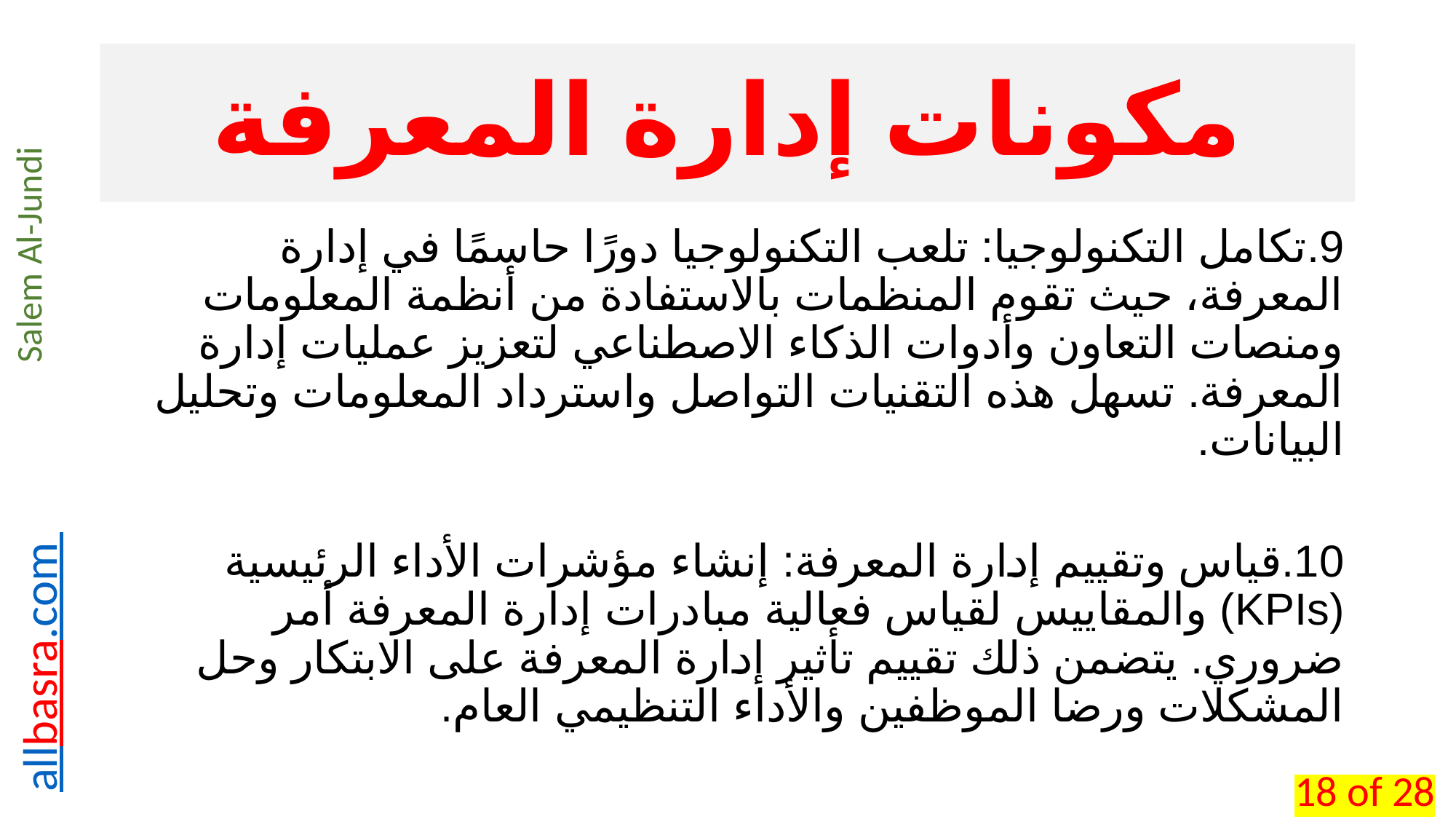

# مكونات إدارة المعرفة
9.	تكامل التكنولوجيا: تلعب التكنولوجيا دورًا حاسمًا في إدارة المعرفة، حيث تقوم المنظمات بالاستفادة من أنظمة المعلومات ومنصات التعاون وأدوات الذكاء الاصطناعي لتعزيز عمليات إدارة المعرفة. تسهل هذه التقنيات التواصل واسترداد المعلومات وتحليل البيانات.

10.	قياس وتقييم إدارة المعرفة: إنشاء مؤشرات الأداء الرئيسية (KPIs) والمقاييس لقياس فعالية مبادرات إدارة المعرفة أمر ضروري. يتضمن ذلك تقييم تأثير إدارة المعرفة على الابتكار وحل المشكلات ورضا الموظفين والأداء التنظيمي العام.
18 of 28